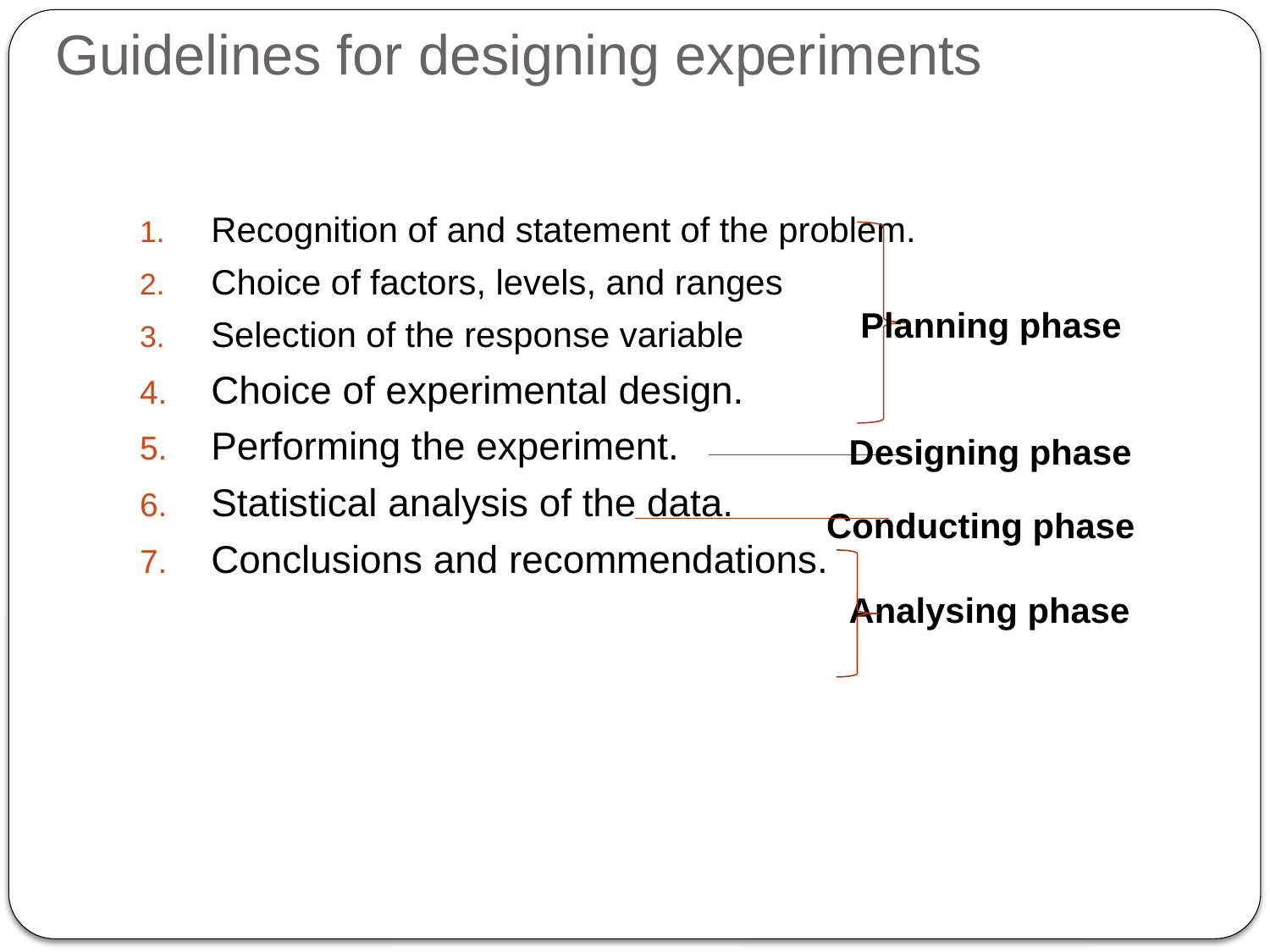

# Guidelines for designing experiments
Recognition of and statement of the problem.
Choice of factors, levels, and ranges
Selection of the response variable
Choice of experimental design.
Performing the experiment.
Statistical analysis of the data.
Conclusions and recommendations.

Planning phase
Designing phase
Conducting phase

Analysing phase